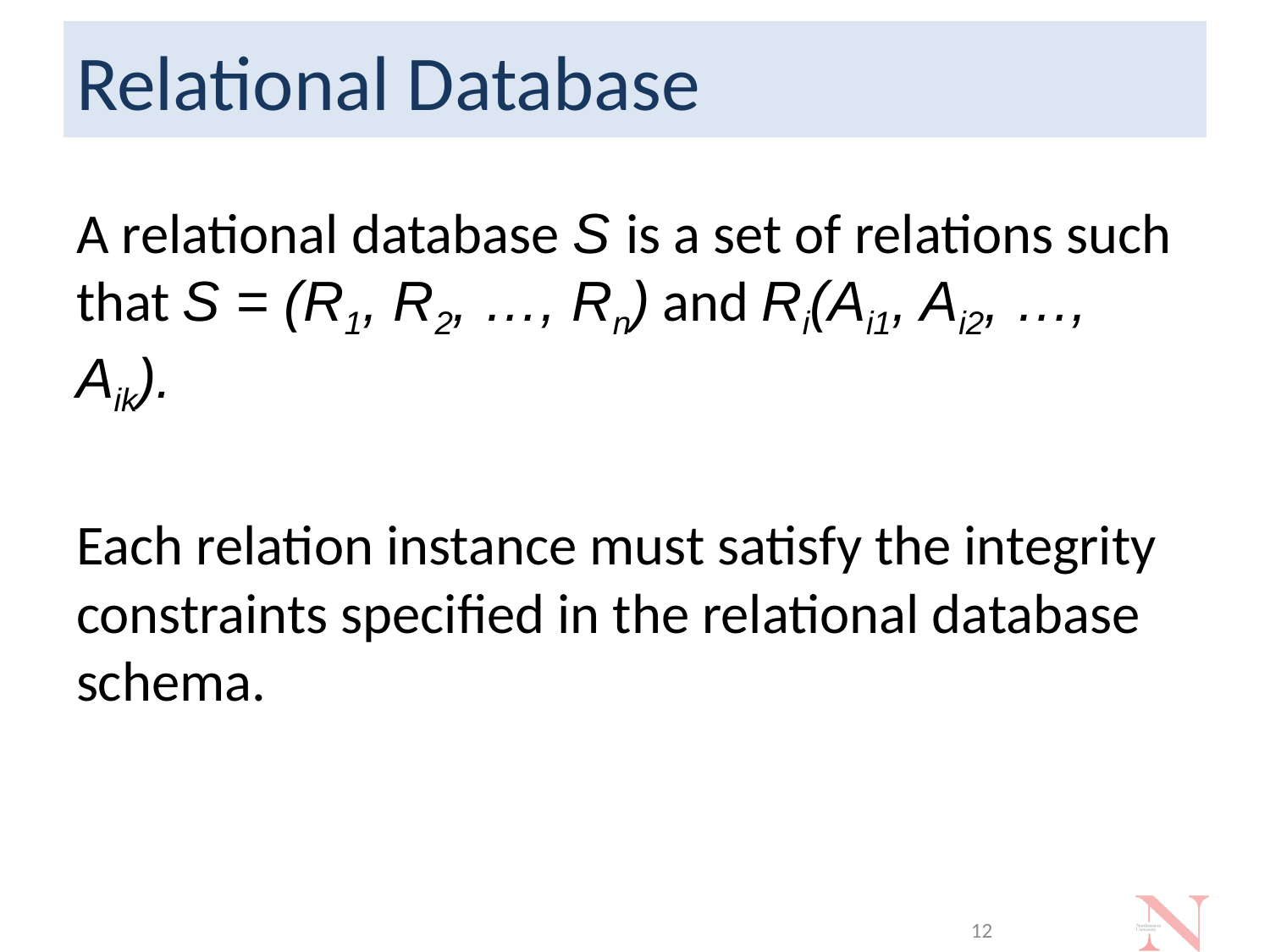

# Relational Database
A relational database S is a set of relations such that S = (R1, R2, …, Rn) and Ri(Ai1, Ai2, …, Aik).

Each relation instance must satisfy the integrity constraints specified in the relational database schema.
12